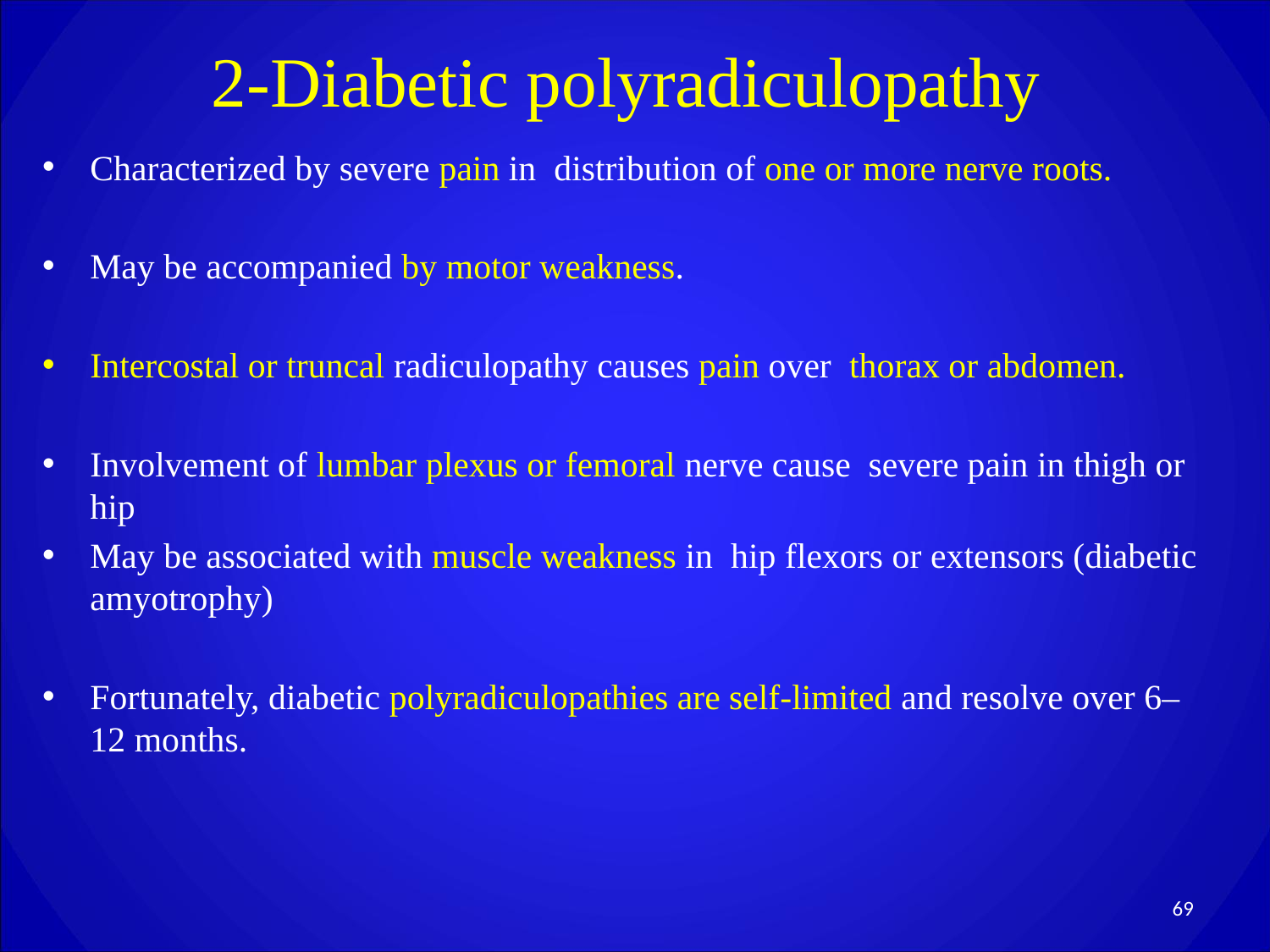

# 2-Diabetic polyradiculopathy
Characterized by severe pain in  distribution of one or more nerve roots.

May be accompanied by motor weakness.

Intercostal or truncal radiculopathy causes pain over  thorax or abdomen.

Involvement of lumbar plexus or femoral nerve cause  severe pain in thigh or hip
May be associated with muscle weakness in  hip flexors or extensors (diabetic amyotrophy)

Fortunately, diabetic polyradiculopathies are self-limited and resolve over 6–12 months.

69